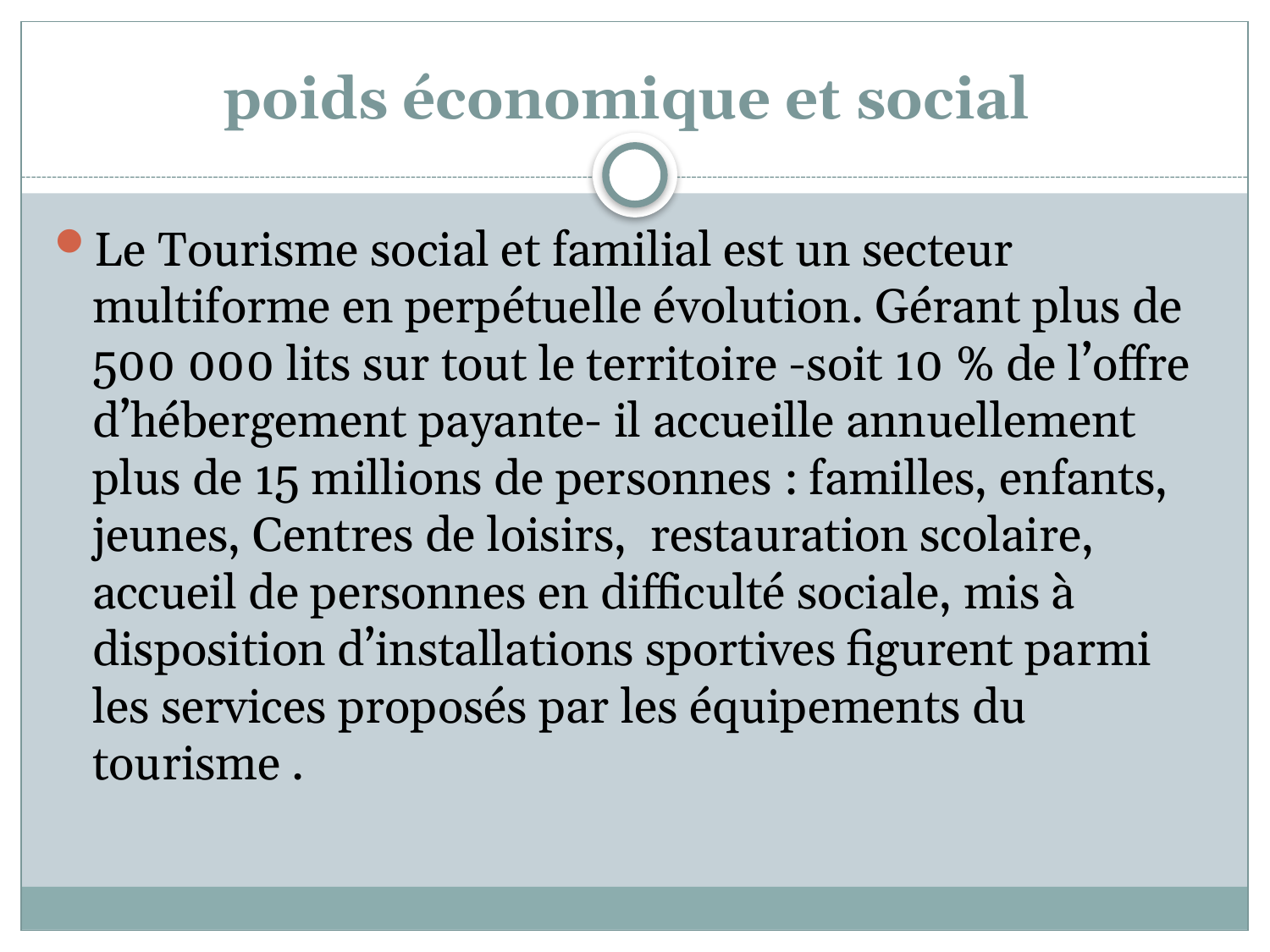

# poids économique et social
Le Tourisme social et familial est un secteur multiforme en perpétuelle évolution. Gérant plus de 500 000 lits sur tout le territoire -soit 10 % de l’offre d’hébergement payante- il accueille annuellement plus de 15 millions de personnes : familles, enfants, jeunes, Centres de loisirs,  restauration scolaire, accueil de personnes en difficulté sociale, mis à disposition d’installations sportives figurent parmi les services proposés par les équipements du tourisme .